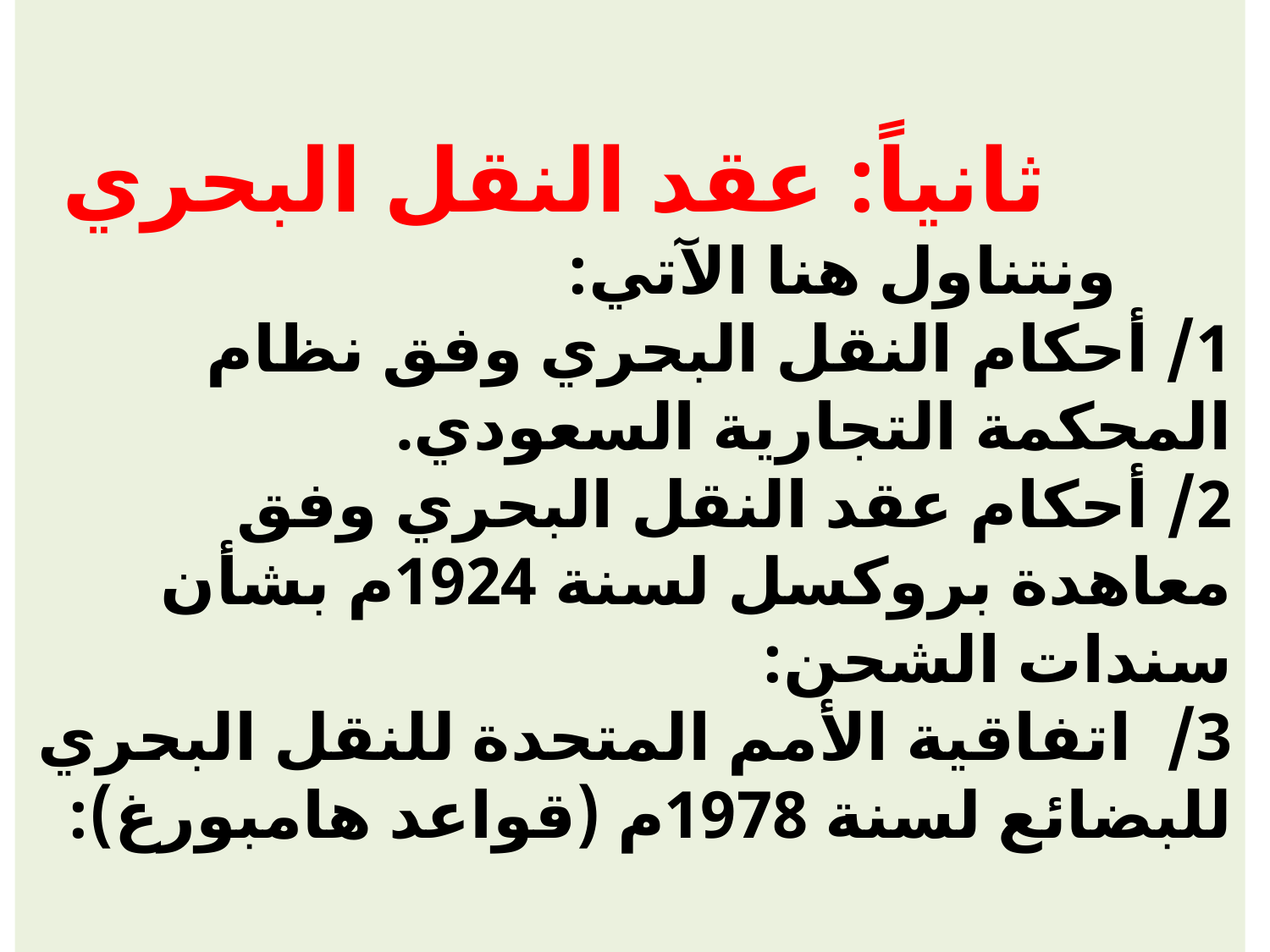

# ثانياً: عقد النقل البحري ونتناول هنا الآتي: 1/ أحكام النقل البحري وفق نظام المحكمة التجارية السعودي. 2/ أحكام عقد النقل البحري وفق معاهدة بروكسل لسنة 1924م بشأن سندات الشحن: 3/  اتفاقية الأمم المتحدة للنقل البحري للبضائع لسنة 1978م (قواعد هامبورغ):